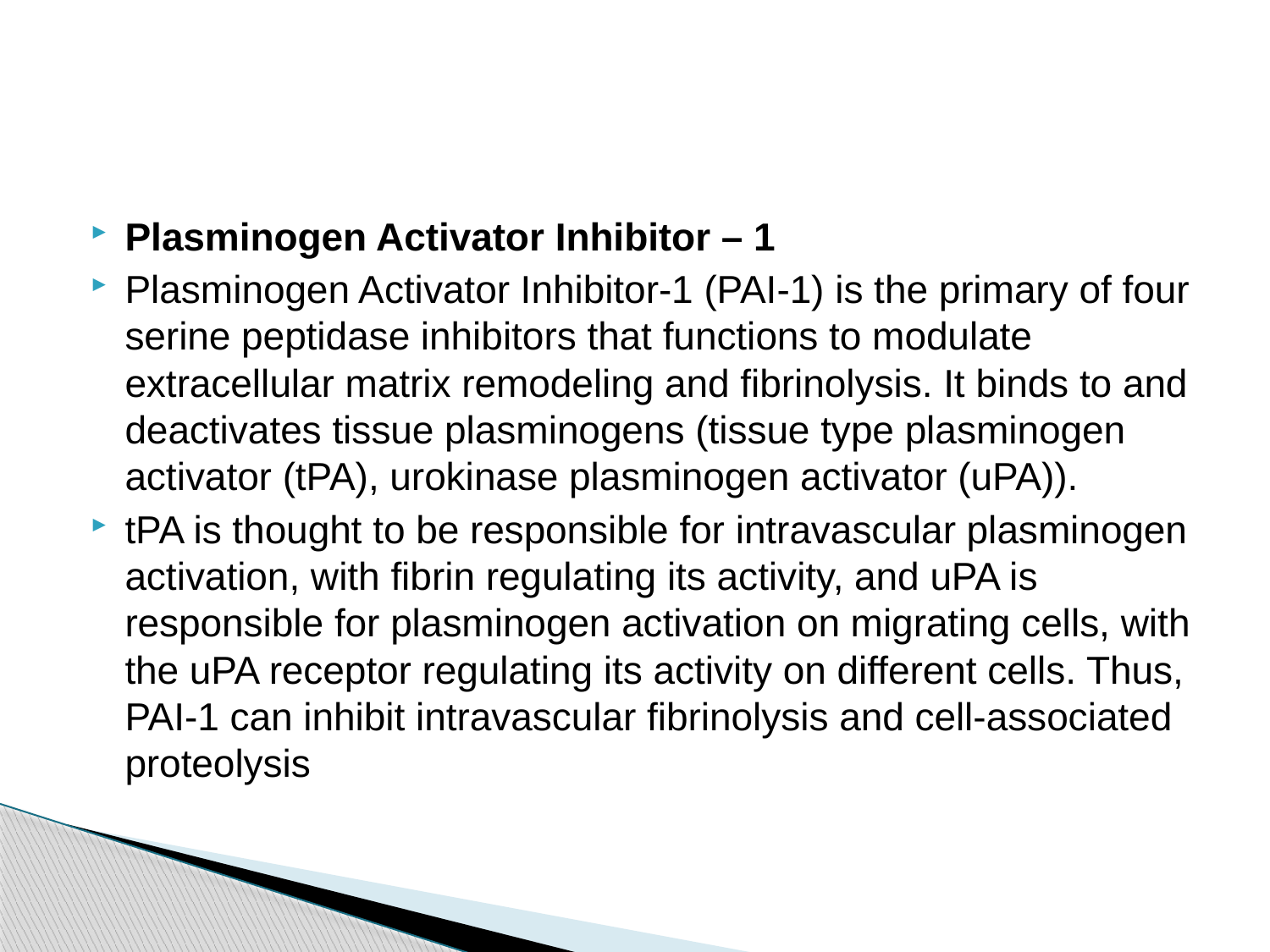

#
Plasminogen Activator Inhibitor – 1
Plasminogen Activator Inhibitor-1 (PAI-1) is the primary of four serine peptidase inhibitors that functions to modulate extracellular matrix remodeling and fibrinolysis. It binds to and deactivates tissue plasminogens (tissue type plasminogen activator (tPA), urokinase plasminogen activator (uPA)).
tPA is thought to be responsible for intravascular plasminogen activation, with fibrin regulating its activity, and uPA is responsible for plasminogen activation on migrating cells, with the uPA receptor regulating its activity on different cells. Thus, PAI-1 can inhibit intravascular fibrinolysis and cell-associated proteolysis